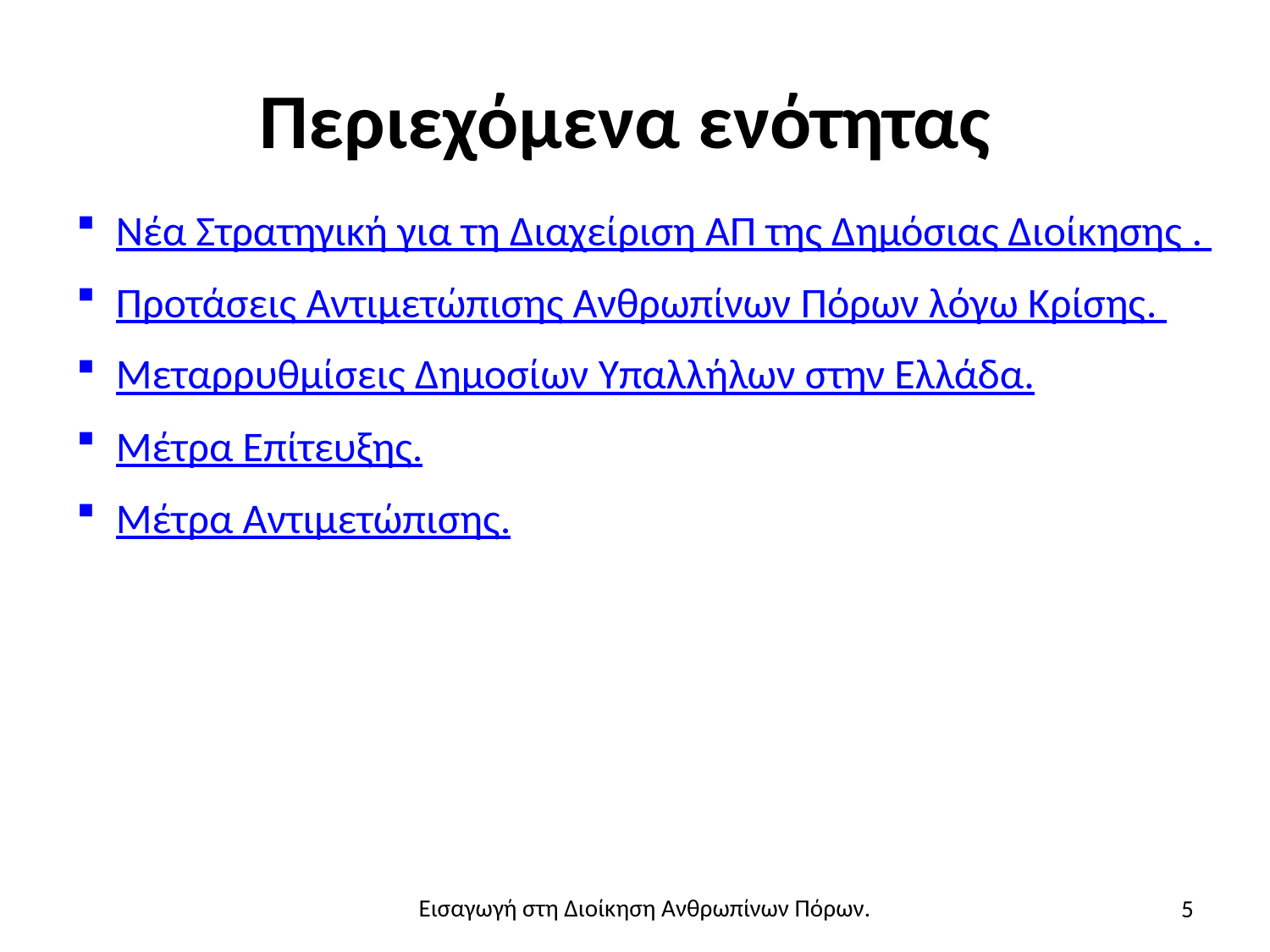

# Περιεχόμενα ενότητας
Νέα Στρατηγική για τη Διαχείριση ΑΠ της Δημόσιας Διοίκησης .
Προτάσεις Αντιμετώπισης Ανθρωπίνων Πόρων λόγω Κρίσης.
Μεταρρυθμίσεις Δημοσίων Υπαλλήλων στην Ελλάδα.
Μέτρα Επίτευξης.
Μέτρα Αντιμετώπισης.

5
Εισαγωγή στη Διοίκηση Ανθρωπίνων Πόρων.